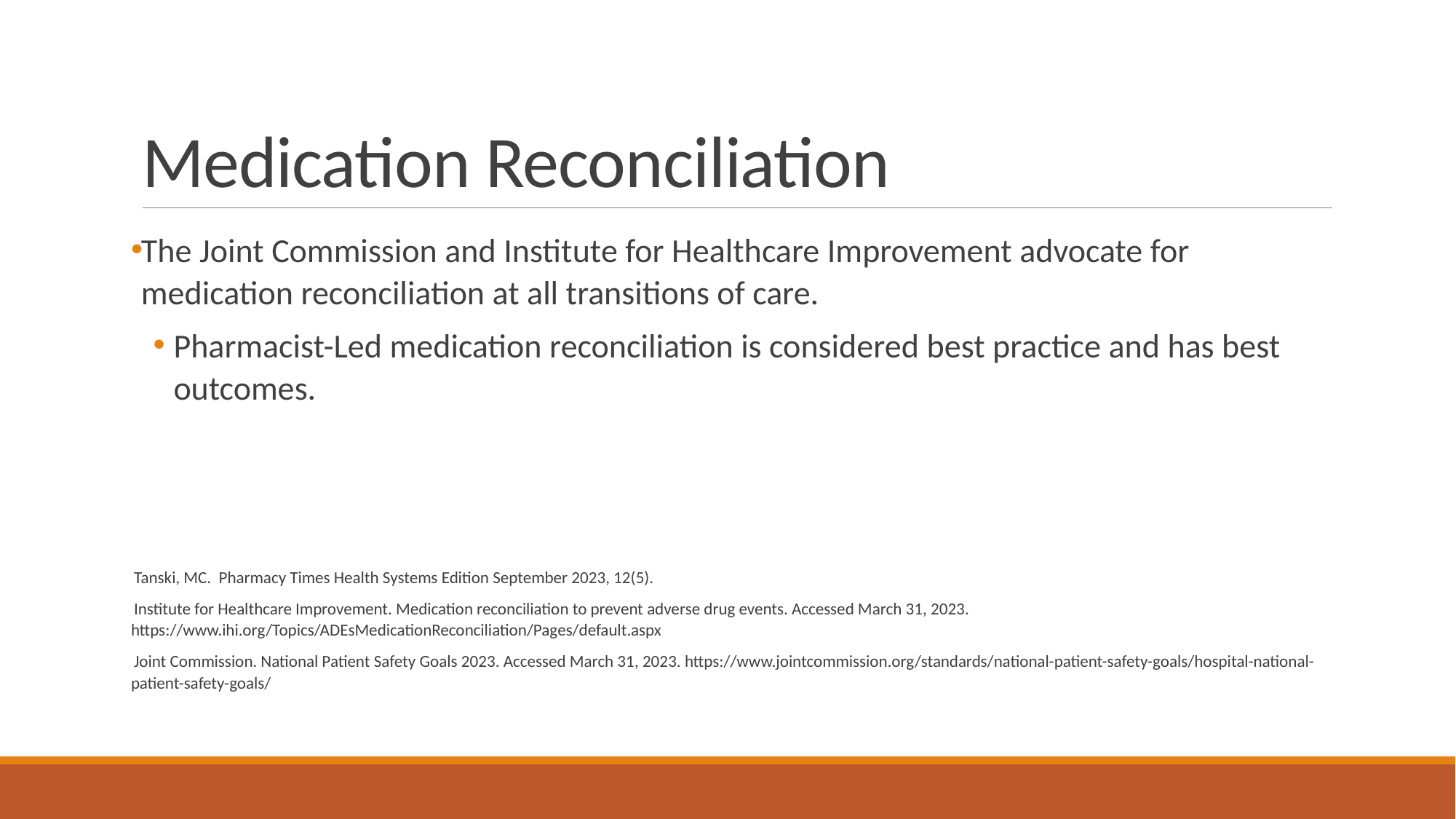

# Medication Reconciliation
The Joint Commission and Institute for Healthcare Improvement advocate for medication reconciliation at all transitions of care.
Pharmacist-Led medication reconciliation is considered best practice and has best outcomes.

Tanski, MC.  Pharmacy Times Health Systems Edition September 2023, 12(5).
Institute for Healthcare Improvement. Medication reconciliation to prevent adverse drug events. Accessed March 31, 2023. https://www.ihi.org/Topics/ADEsMedicationReconciliation/Pages/default.aspx
Joint Commission. National Patient Safety Goals 2023. Accessed March 31, 2023. https://www.jointcommission.org/standards/national-patient-safety-goals/hospital-national-patient-safety-goals/